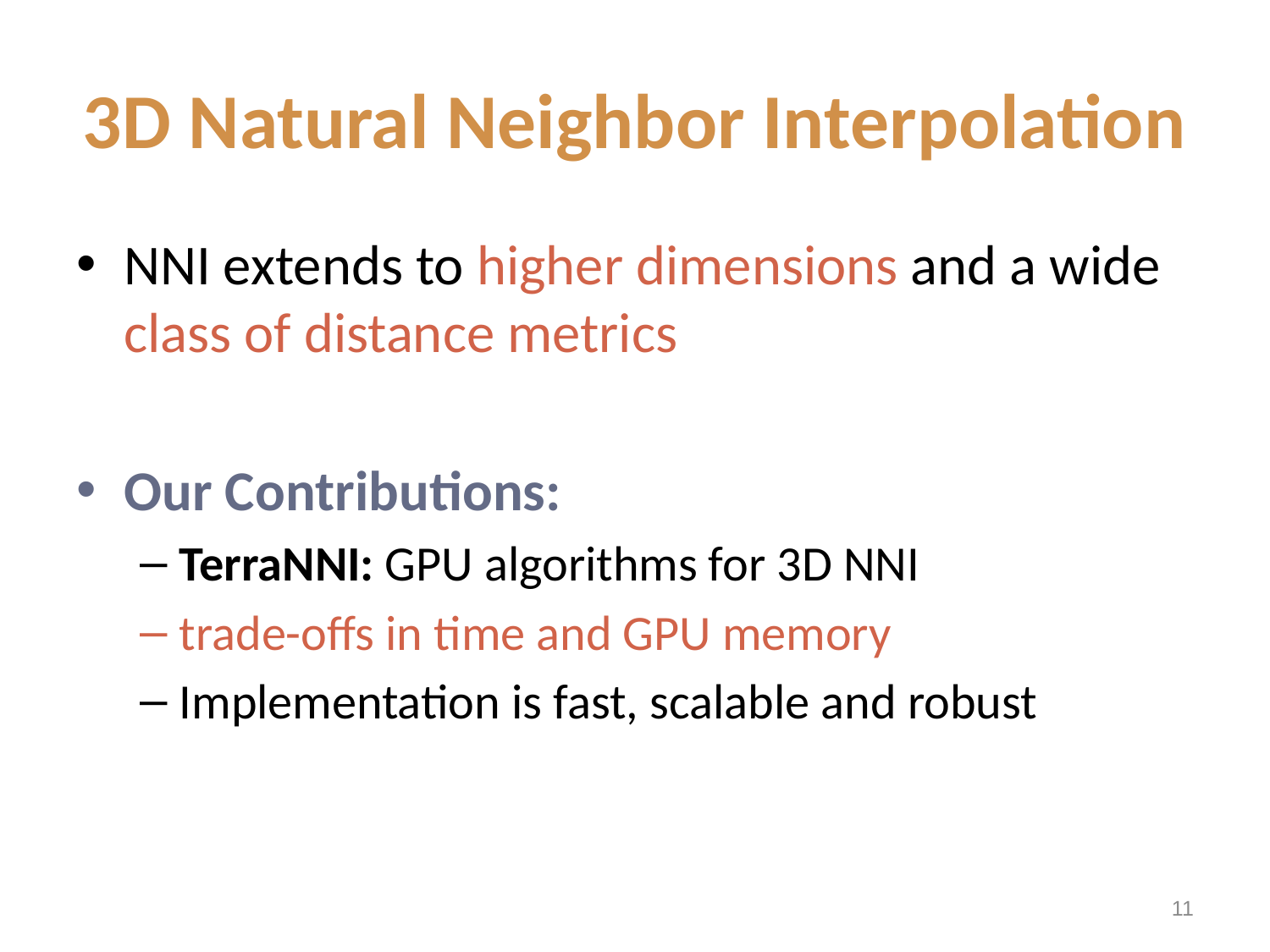

# 3D Natural Neighbor Interpolation
NNI extends to higher dimensions and a wide class of distance metrics

Our Contributions:
TerraNNI: GPU algorithms for 3D NNI
trade-offs in time and GPU memory
Implementation is fast, scalable and robust

11